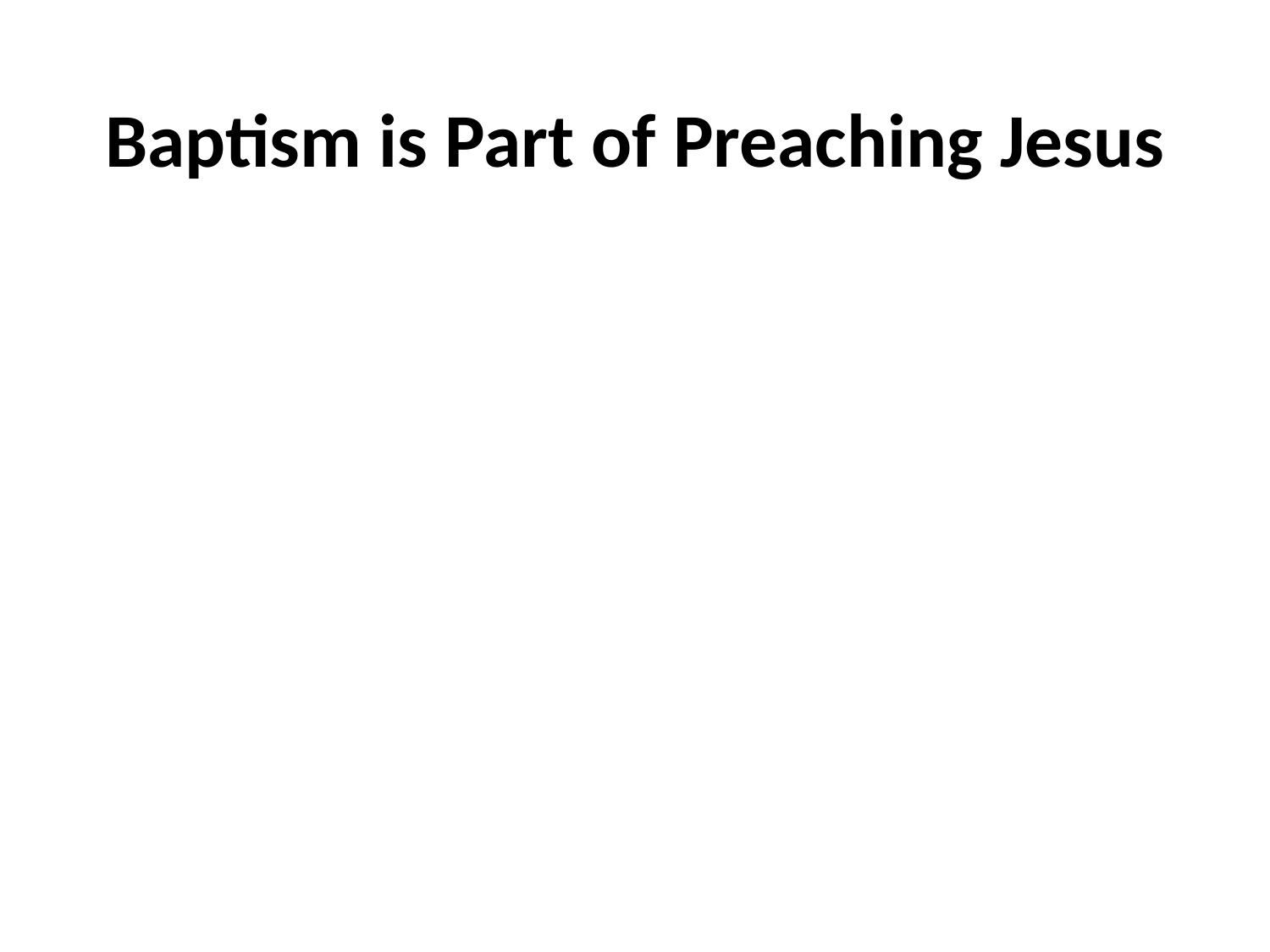

# Baptism is Part of Preaching Jesus